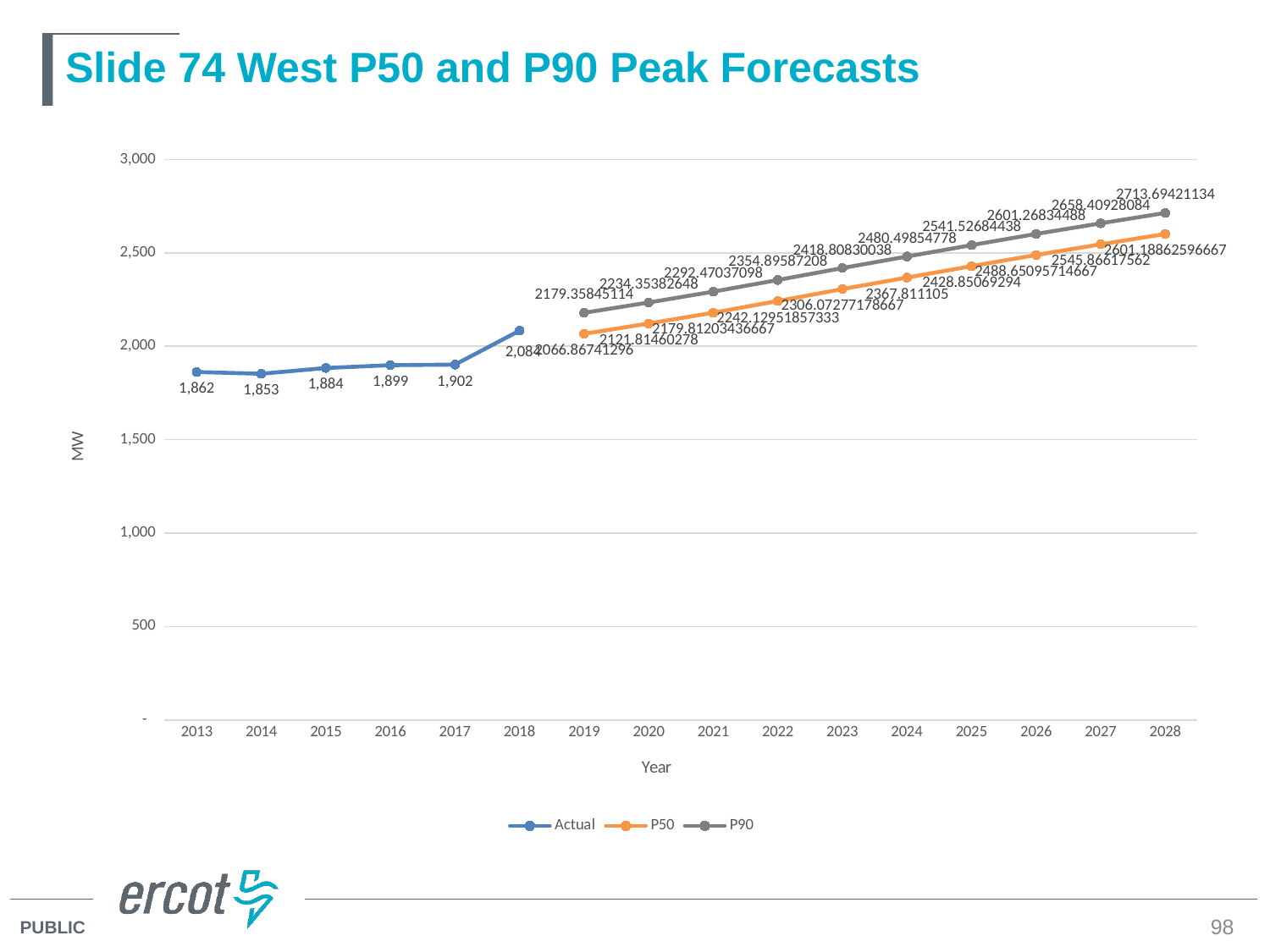

# Slide 74 West P50 and P90 Peak Forecasts

### Chart

| Category | Actual | P50 | P90 |
|---|---|---|---|
| 2013 | 1862.3039479706383 | None | None |
| 2014 | 1852.9275976473862 | None | None |
| 2015 | 1883.8890167316172 | None | None |
| 2016 | 1899.0862297704089 | None | None |
| 2017 | 1901.940577 | None | None |
| 2018 | 2083.579097 | None | None |
| 2019 | None | 2066.86741296 | 2179.35845114 |
| 2020 | None | 2121.8146027800003 | 2234.35382648 |
| 2021 | None | 2179.812034366667 | 2292.47037098 |
| 2022 | None | 2242.1295185733334 | 2354.89587208 |
| 2023 | None | 2306.072771786667 | 2418.8083003799998 |
| 2024 | None | 2367.811105 | 2480.49854778 |
| 2025 | None | 2428.8506929399996 | 2541.52684438 |
| 2026 | None | 2488.6509571466663 | 2601.26834488 |
| 2027 | None | 2545.86617562 | 2658.40928084 |
| 2028 | None | 2601.1886259666667 | 2713.69421134 |
98